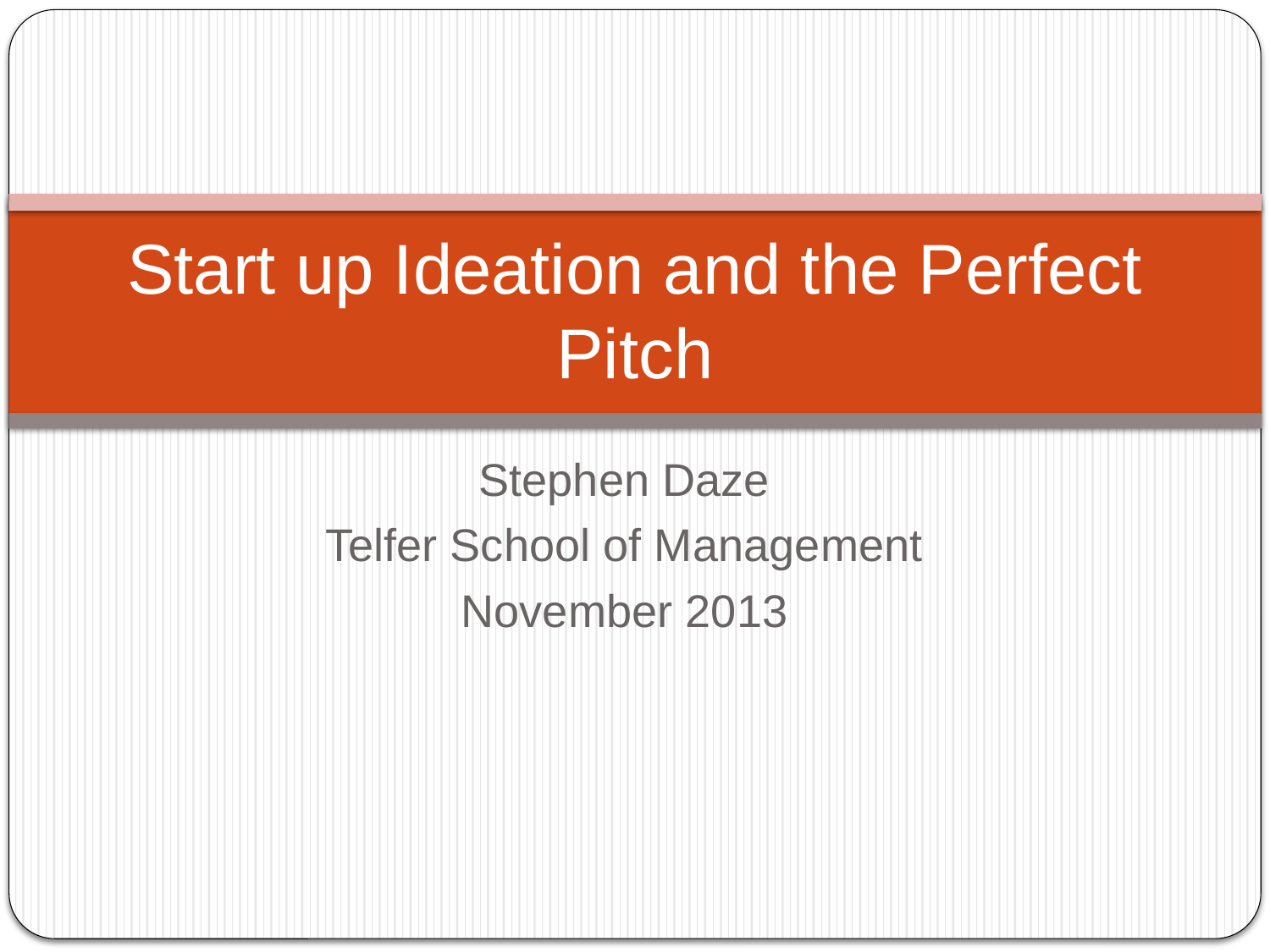

# Start up Ideation and the Perfect Pitch
Stephen Daze
Telfer School of Management
November 2013